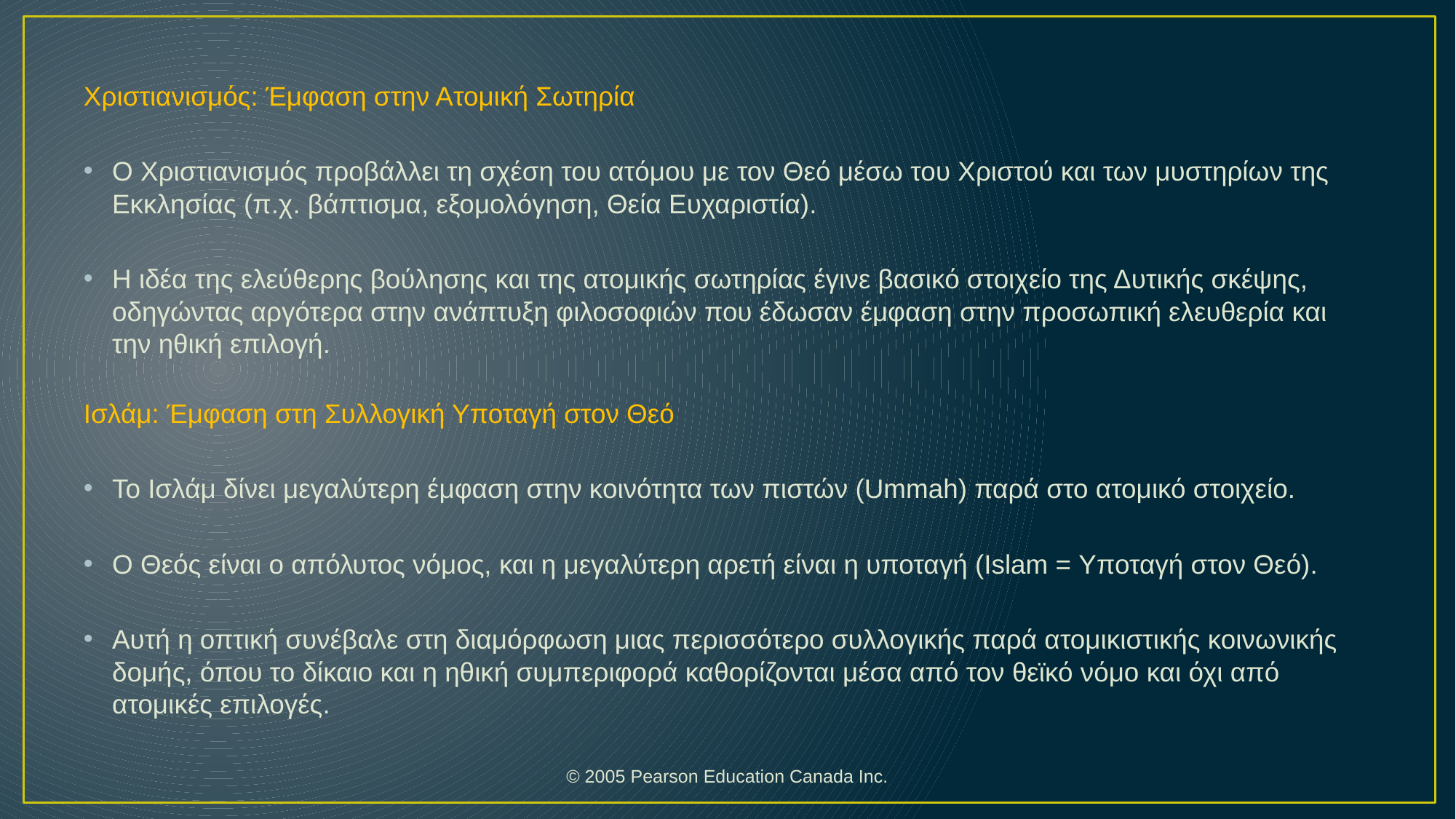

Χριστιανισμός: Έμφαση στην Ατομική Σωτηρία

Ο Χριστιανισμός προβάλλει τη σχέση του ατόμου με τον Θεό μέσω του Χριστού και των μυστηρίων της Εκκλησίας (π.χ. βάπτισμα, εξομολόγηση, Θεία Ευχαριστία).

Η ιδέα της ελεύθερης βούλησης και της ατομικής σωτηρίας έγινε βασικό στοιχείο της Δυτικής σκέψης, οδηγώντας αργότερα στην ανάπτυξη φιλοσοφιών που έδωσαν έμφαση στην προσωπική ελευθερία και την ηθική επιλογή.
Ισλάμ: Έμφαση στη Συλλογική Υποταγή στον Θεό

Το Ισλάμ δίνει μεγαλύτερη έμφαση στην κοινότητα των πιστών (Ummah) παρά στο ατομικό στοιχείο.

Ο Θεός είναι ο απόλυτος νόμος, και η μεγαλύτερη αρετή είναι η υποταγή (Islam = Υποταγή στον Θεό).

Αυτή η οπτική συνέβαλε στη διαμόρφωση μιας περισσότερο συλλογικής παρά ατομικιστικής κοινωνικής δομής, όπου το δίκαιο και η ηθική συμπεριφορά καθορίζονται μέσα από τον θεϊκό νόμο και όχι από ατομικές επιλογές.
 © 2005 Pearson Education Canada Inc.